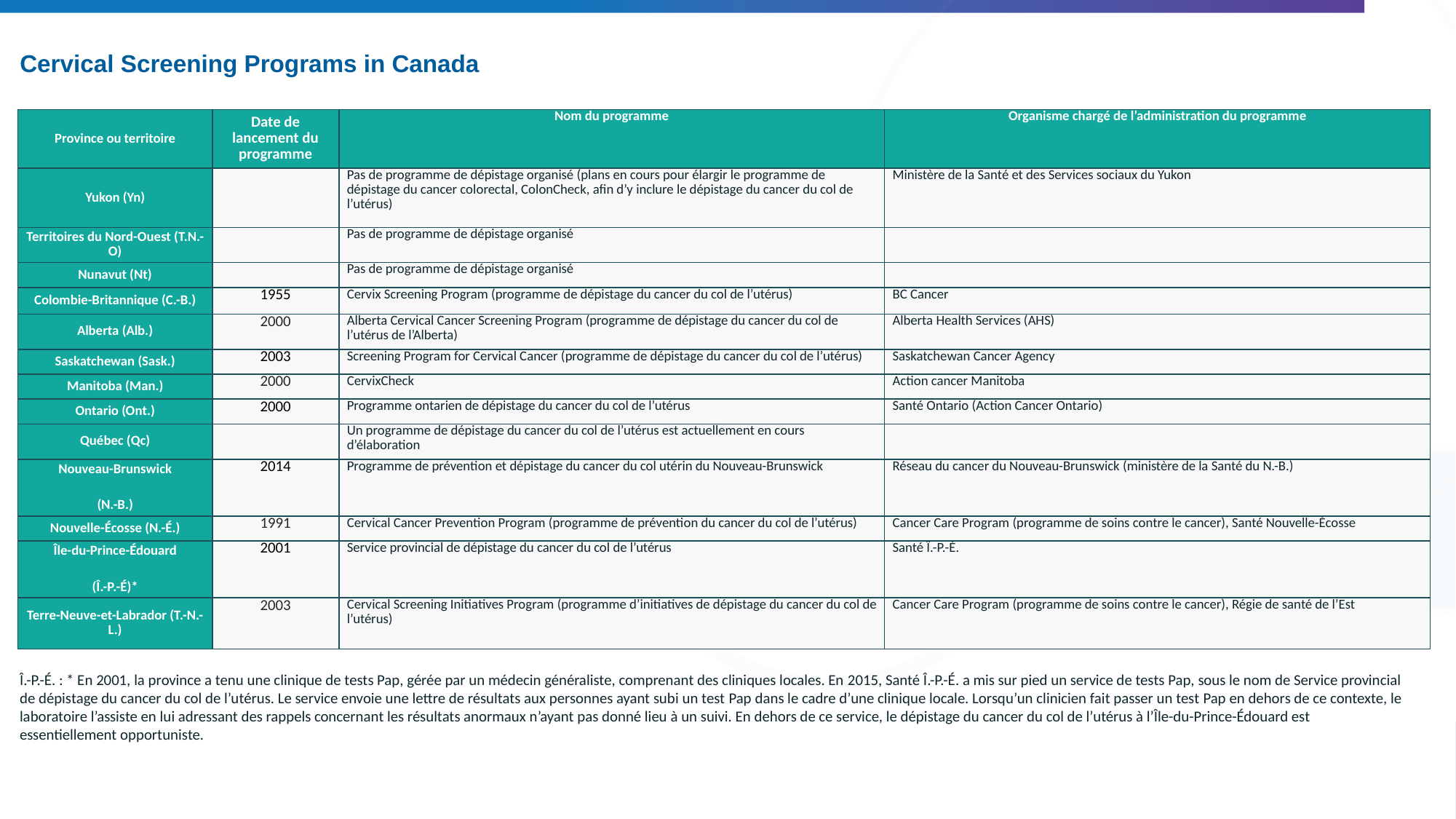

# Cervical Screening Programs in Canada
| Province ou territoire | Date de lancement du programme | Nom du programme | Organisme chargé de l’administration du programme |
| --- | --- | --- | --- |
| Yukon (Yn) |  | Pas de programme de dépistage organisé (plans en cours pour élargir le programme de dépistage du cancer colorectal, ColonCheck, afin d’y inclure le dépistage du cancer du col de l’utérus) | Ministère de la Santé et des Services sociaux du Yukon |
| Territoires du Nord-Ouest (T.N.-O) |  | Pas de programme de dépistage organisé |  |
| Nunavut (Nt) |  | Pas de programme de dépistage organisé |  |
| Colombie-Britannique (C.-B.) | 1955 | Cervix Screening Program (programme de dépistage du cancer du col de l’utérus) | BC Cancer |
| Alberta (Alb.) | 2000 | Alberta Cervical Cancer Screening Program (programme de dépistage du cancer du col de l’utérus de l’Alberta) | Alberta Health Services (AHS) |
| Saskatchewan (Sask.) | 2003 | Screening Program for Cervical Cancer (programme de dépistage du cancer du col de l’utérus) | Saskatchewan Cancer Agency |
| Manitoba (Man.) | 2000 | CervixCheck | Action cancer Manitoba |
| Ontario (Ont.) | 2000 | Programme ontarien de dépistage du cancer du col de l’utérus | Santé Ontario (Action Cancer Ontario) |
| Québec (Qc) |  | Un programme de dépistage du cancer du col de l’utérus est actuellement en cours d’élaboration |  |
| Nouveau-Brunswick (N.-B.) | 2014 | Programme de prévention et dépistage du cancer du col utérin du Nouveau-Brunswick | Réseau du cancer du Nouveau-Brunswick (ministère de la Santé du N.-B.) |
| Nouvelle-Écosse (N.-É.) | 1991 | Cervical Cancer Prevention Program (programme de prévention du cancer du col de l’utérus) | Cancer Care Program (programme de soins contre le cancer), Santé Nouvelle-Écosse |
| Île-du-Prince-Édouard (Î.-P.-É)\* | 2001 | Service provincial de dépistage du cancer du col de l’utérus | Santé Î.-P.-É. |
| Terre-Neuve-et-Labrador (T.-N.-L.) | 2003 | Cervical Screening Initiatives Program (programme d’initiatives de dépistage du cancer du col de l’utérus) | Cancer Care Program (programme de soins contre le cancer), Régie de santé de l’Est |

PE: * In 2001, had Pap clinic run by a general practitioner, which had outreach clinics. In 2015, Health PEI established a pap service, "Cervical Cancer Screening Service”. The service provides result letters for those that have a pap through outreach clinics. If a provider outside of these clinics takes a pap, the lab supports the clinicians by providing reminders on abnormal results that have not had a follow-up. Otherwise, screening in PEI is primarily opportunistic.
Î.-P.-É. : * En 2001, la province a tenu une clinique de tests Pap, gérée par un médecin généraliste, comprenant des cliniques locales. En 2015, Santé Î.-P.-É. a mis sur pied un service de tests Pap, sous le nom de Service provincial de dépistage du cancer du col de l’utérus. Le service envoie une lettre de résultats aux personnes ayant subi un test Pap dans le cadre d’une clinique locale. Lorsqu’un clinicien fait passer un test Pap en dehors de ce contexte, le laboratoire l’assiste en lui adressant des rappels concernant les résultats anormaux n’ayant pas donné lieu à un suivi. En dehors de ce service, le dépistage du cancer du col de l’utérus à l’Île-du-Prince-Édouard est essentiellement opportuniste.